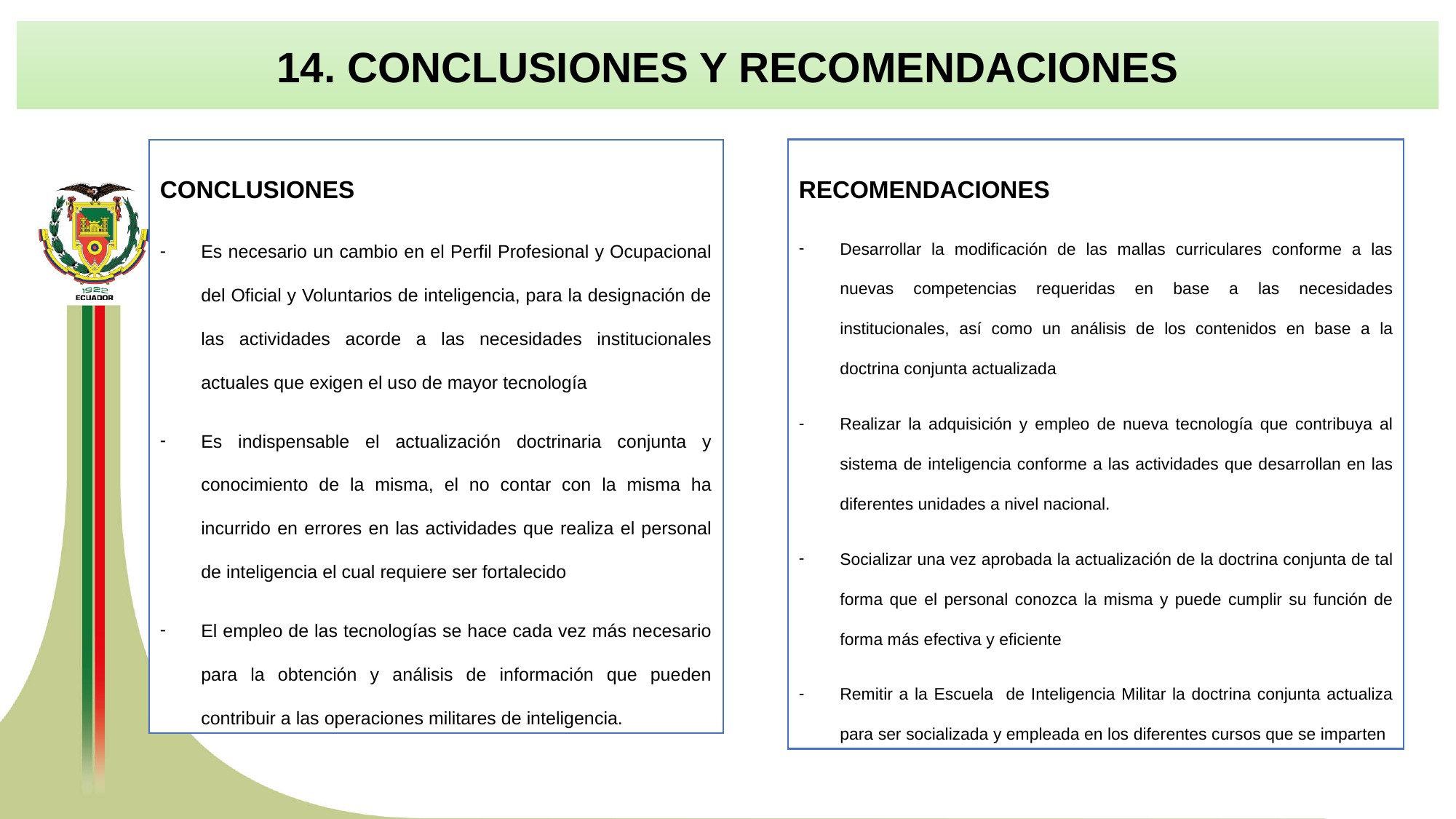

14. CONCLUSIONES Y RECOMENDACIONES
CONCLUSIONES
Es necesario un cambio en el Perfil Profesional y Ocupacional del Oficial y Voluntarios de inteligencia, para la designación de las actividades acorde a las necesidades institucionales actuales que exigen el uso de mayor tecnología
Es indispensable el actualización doctrinaria conjunta y conocimiento de la misma, el no contar con la misma ha incurrido en errores en las actividades que realiza el personal de inteligencia el cual requiere ser fortalecido
El empleo de las tecnologías se hace cada vez más necesario para la obtención y análisis de información que pueden contribuir a las operaciones militares de inteligencia.
RECOMENDACIONES
Desarrollar la modificación de las mallas curriculares conforme a las nuevas competencias requeridas en base a las necesidades institucionales, así como un análisis de los contenidos en base a la doctrina conjunta actualizada
Realizar la adquisición y empleo de nueva tecnología que contribuya al sistema de inteligencia conforme a las actividades que desarrollan en las diferentes unidades a nivel nacional.
Socializar una vez aprobada la actualización de la doctrina conjunta de tal forma que el personal conozca la misma y puede cumplir su función de forma más efectiva y eficiente
Remitir a la Escuela  de Inteligencia Militar la doctrina conjunta actualiza para ser socializada y empleada en los diferentes cursos que se imparten